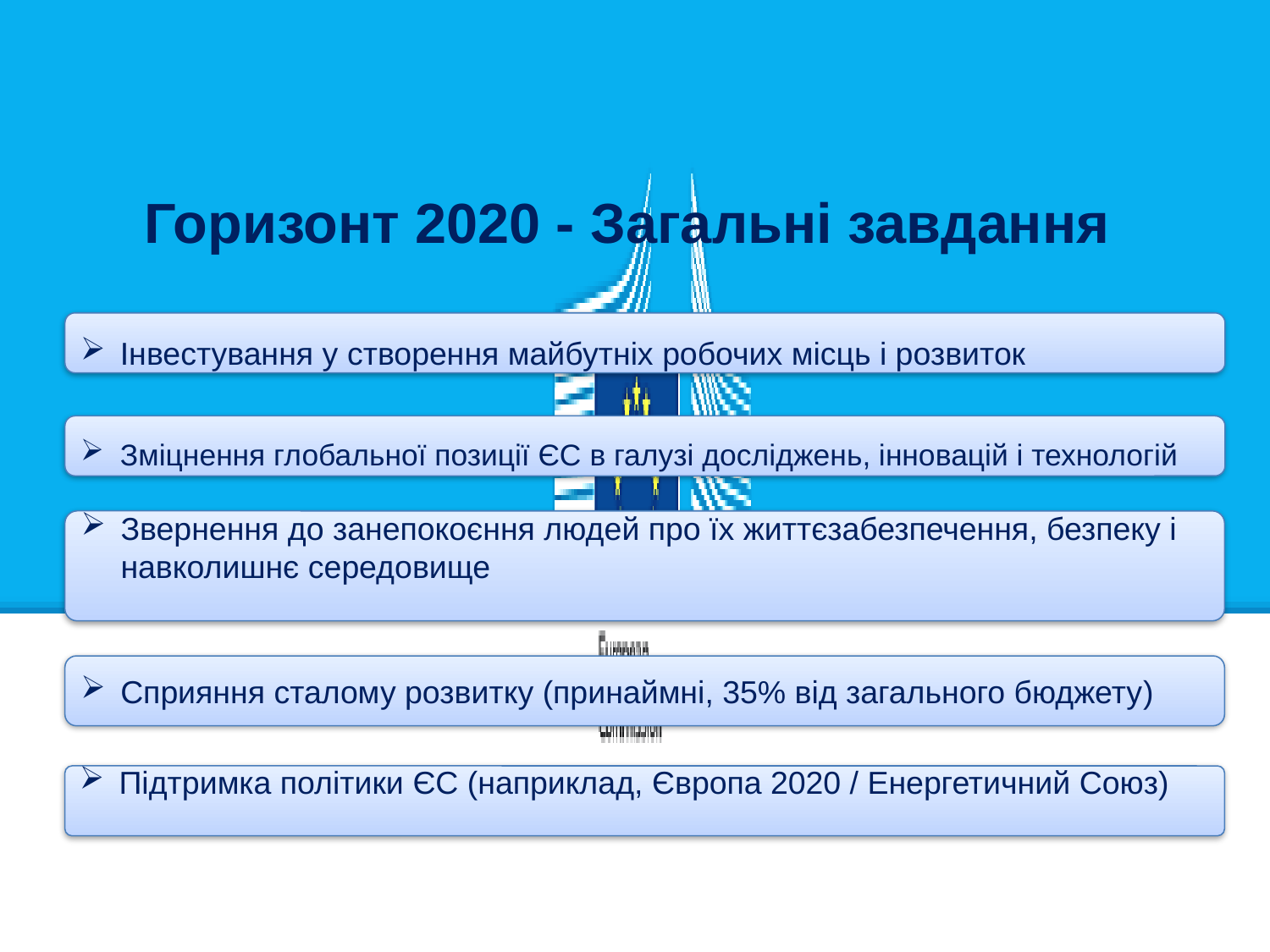

# Горизонт 2020 - Загальні завдання
Інвестування у створення майбутніх робочих місць і розвиток

Зміцнення глобальної позиції ЄС в галузі досліджень, інновацій і технологій

Звернення до занепокоєння людей про їх життєзабезпечення, безпеку і навколишнє середовище

Сприяння сталому розвитку (принаймні, 35% від загального бюджету)

Підтримка політики ЄС (наприклад, Європа 2020 / Енергетичний Союз)